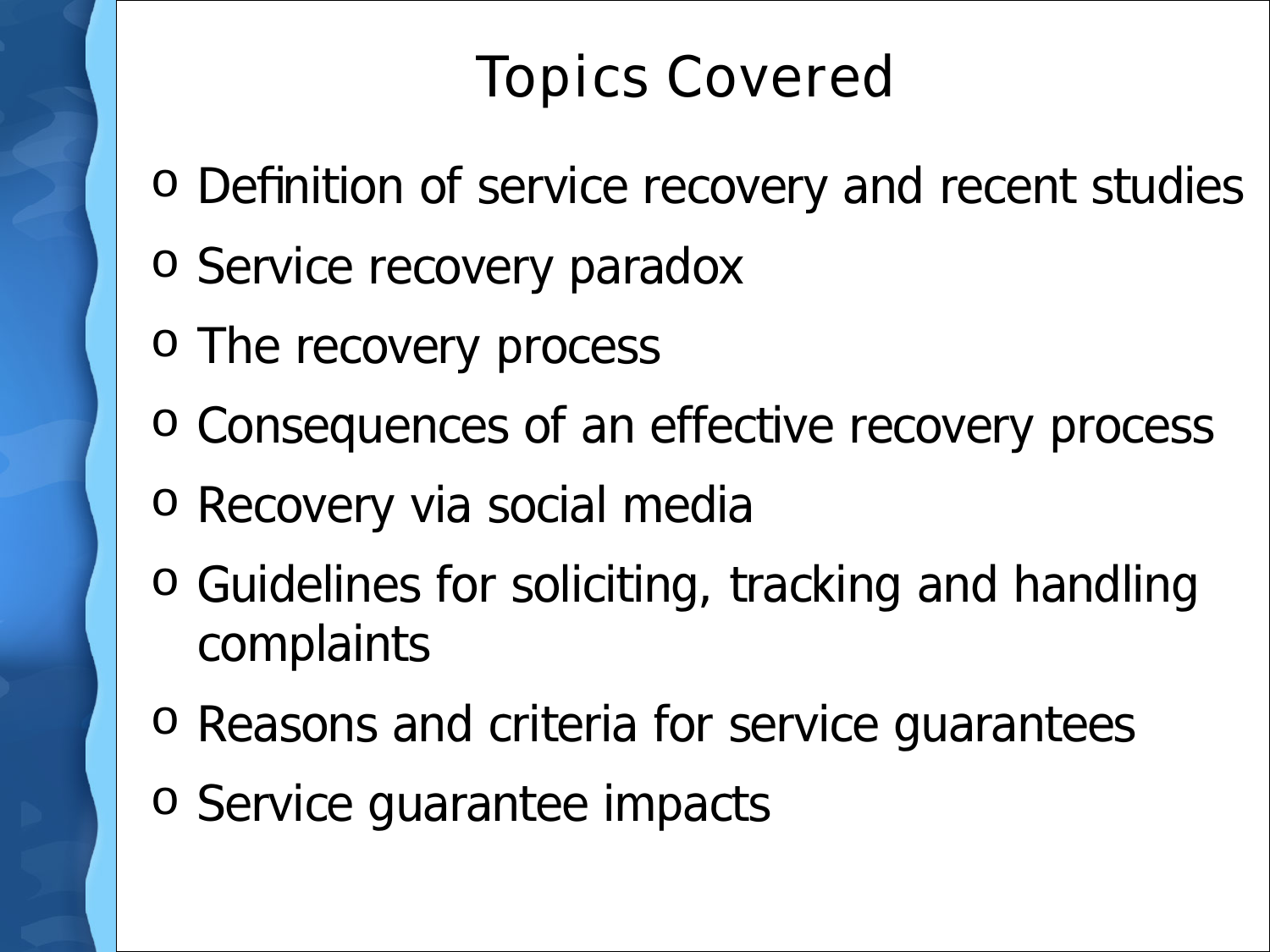

# Topics Covered
Definition of service recovery and recent studies
Service recovery paradox
The recovery process
Consequences of an effective recovery process
Recovery via social media
Guidelines for soliciting, tracking and handling complaints
Reasons and criteria for service guarantees
Service guarantee impacts